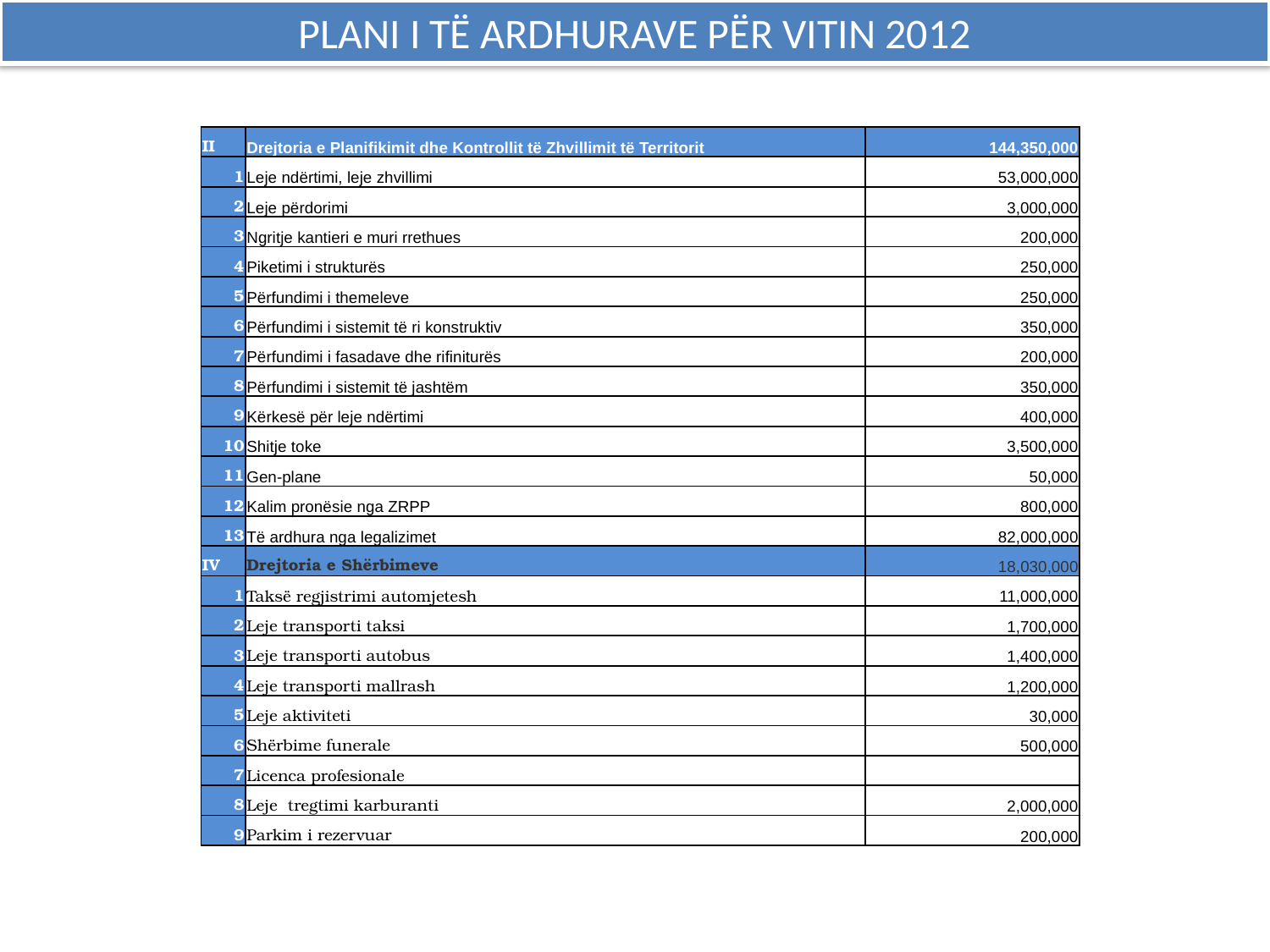

PLANI I TË ARDHURAVE PËR VITIN 2012
| II | Drejtoria e Planifikimit dhe Kontrollit të Zhvillimit të Territorit | 144,350,000 |
| --- | --- | --- |
| 1 | Leje ndërtimi, leje zhvillimi | 53,000,000 |
| 2 | Leje përdorimi | 3,000,000 |
| 3 | Ngritje kantieri e muri rrethues | 200,000 |
| 4 | Piketimi i strukturës | 250,000 |
| 5 | Përfundimi i themeleve | 250,000 |
| 6 | Përfundimi i sistemit të ri konstruktiv | 350,000 |
| 7 | Përfundimi i fasadave dhe rifiniturës | 200,000 |
| 8 | Përfundimi i sistemit të jashtëm | 350,000 |
| 9 | Kërkesë për leje ndërtimi | 400,000 |
| 10 | Shitje toke | 3,500,000 |
| 11 | Gen-plane | 50,000 |
| 12 | Kalim pronësie nga ZRPP | 800,000 |
| 13 | Të ardhura nga legalizimet | 82,000,000 |
| IV | Drejtoria e Shërbimeve | 18,030,000 |
| 1 | Taksë regjistrimi automjetesh | 11,000,000 |
| 2 | Leje transporti taksi | 1,700,000 |
| 3 | Leje transporti autobus | 1,400,000 |
| 4 | Leje transporti mallrash | 1,200,000 |
| 5 | Leje aktiviteti | 30,000 |
| 6 | Shërbime funerale | 500,000 |
| 7 | Licenca profesionale |  |
| 8 | Leje tregtimi karburanti | 2,000,000 |
| 9 | Parkim i rezervuar | 200,000 |